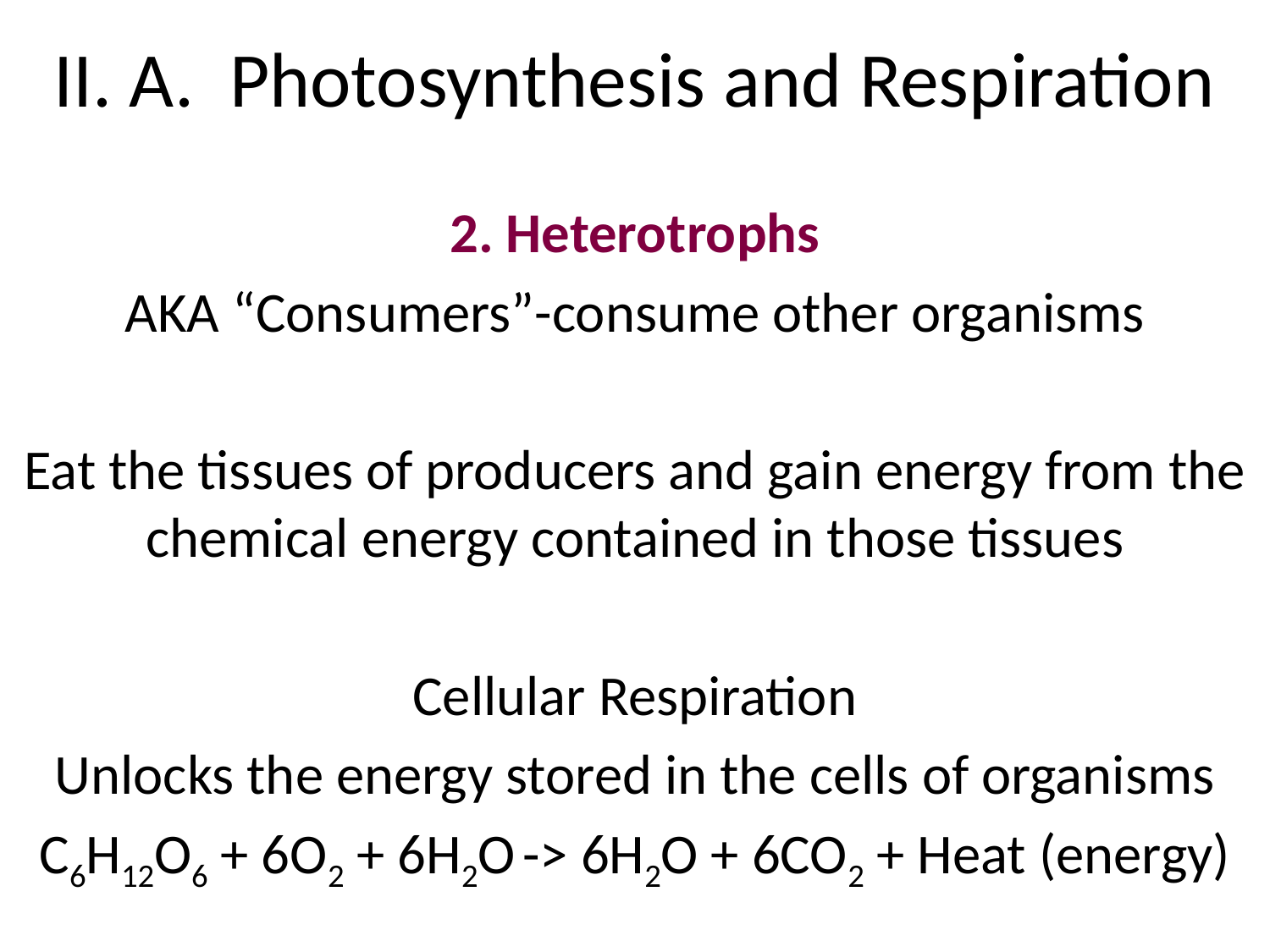

# II. A.  Photosynthesis and Respiration
2. Heterotrophs
AKA “Consumers”-consume other organisms

Eat the tissues of producers and gain energy from the chemical energy contained in those tissues

Cellular Respiration
Unlocks the energy stored in the cells of organisms
C6H12O6 + 6O2 + 6H2O -> 6H2O + 6CO2 + Heat (energy)